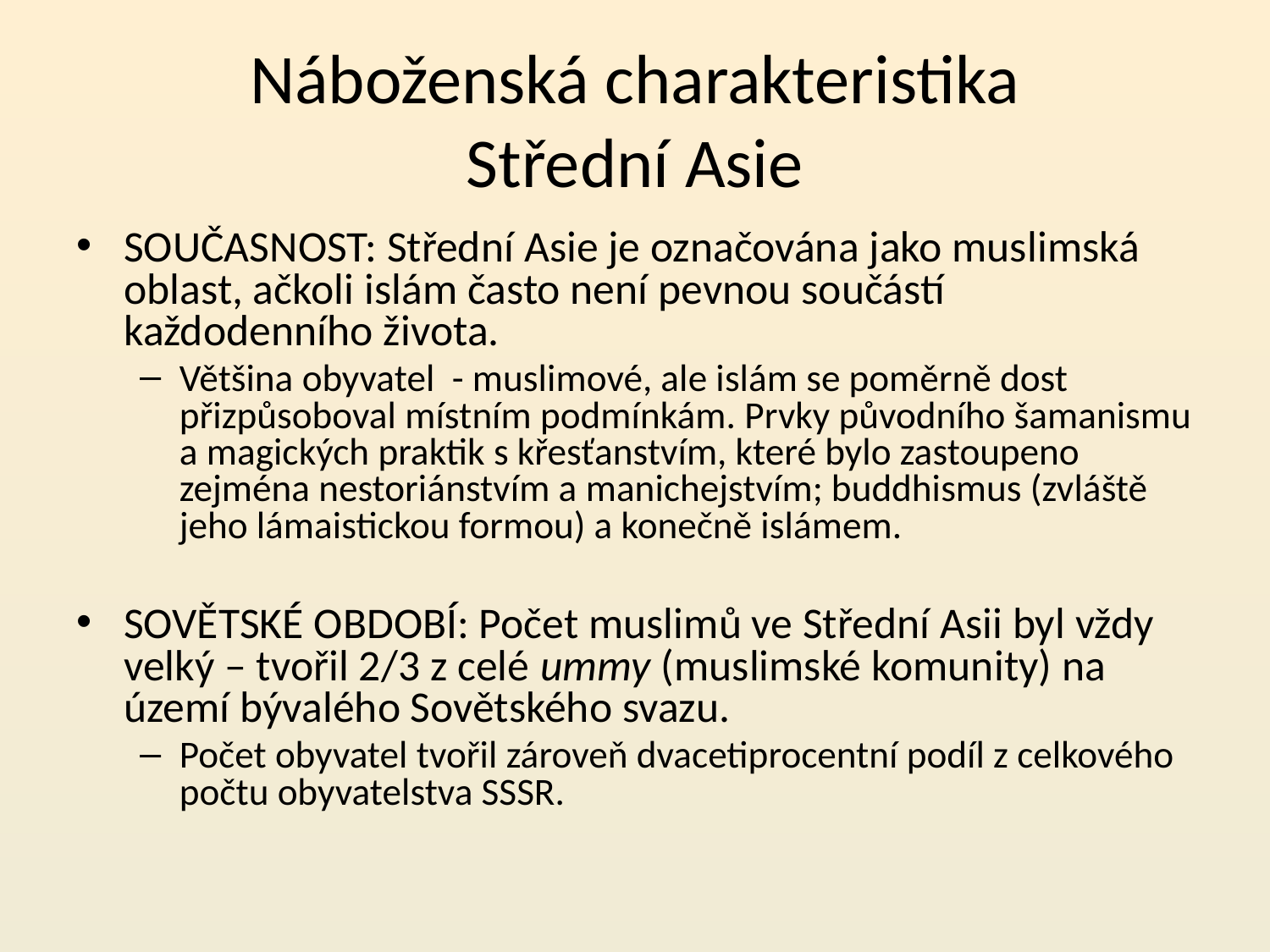

# Náboženská charakteristika Střední Asie
SOUČASNOST: Střední Asie je označována jako muslimská oblast, ačkoli islám často není pevnou součástí každodenního života.
Většina obyvatel  - muslimové, ale islám se poměrně dost přizpůsoboval místním podmínkám. Prvky původního šamanismu a magických praktik s křesťanstvím, které bylo zastoupeno zejména nestoriánstvím a manichejstvím; buddhismus (zvláště jeho lámaistickou formou) a konečně islámem.

SOVĚTSKÉ OBDOBÍ: Počet muslimů ve Střední Asii byl vždy velký – tvořil 2/3 z celé ummy (muslimské komunity) na území bývalého Sovětského svazu.
Počet obyvatel tvořil zároveň dvacetiprocentní podíl z celkového počtu obyvatelstva SSSR.